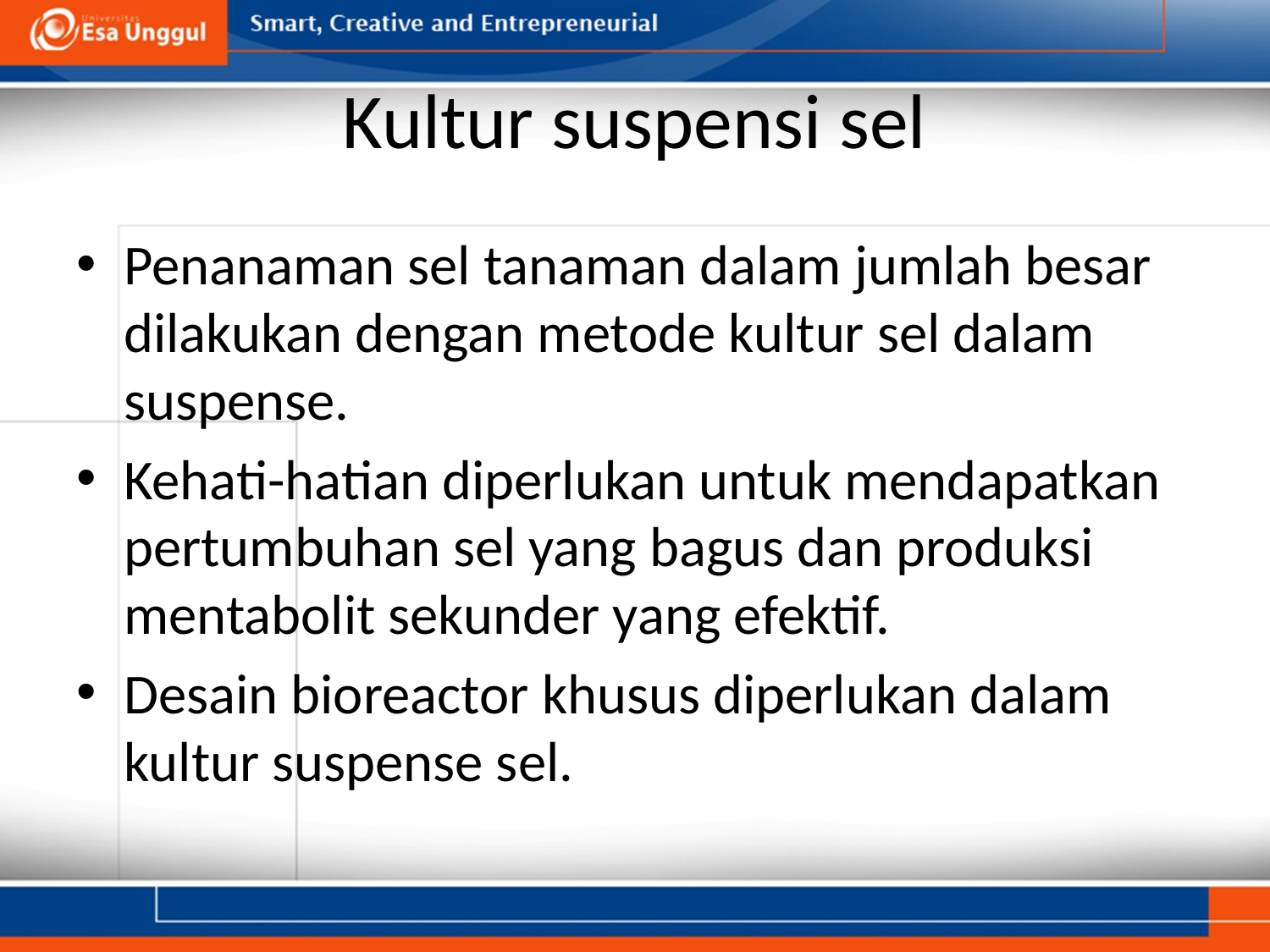

# Kultur suspensi sel
Penanaman sel tanaman dalam jumlah besar dilakukan dengan metode kultur sel dalam suspense.
Kehati-hatian diperlukan untuk mendapatkan pertumbuhan sel yang bagus dan produksi mentabolit sekunder yang efektif.
Desain bioreactor khusus diperlukan dalam kultur suspense sel.